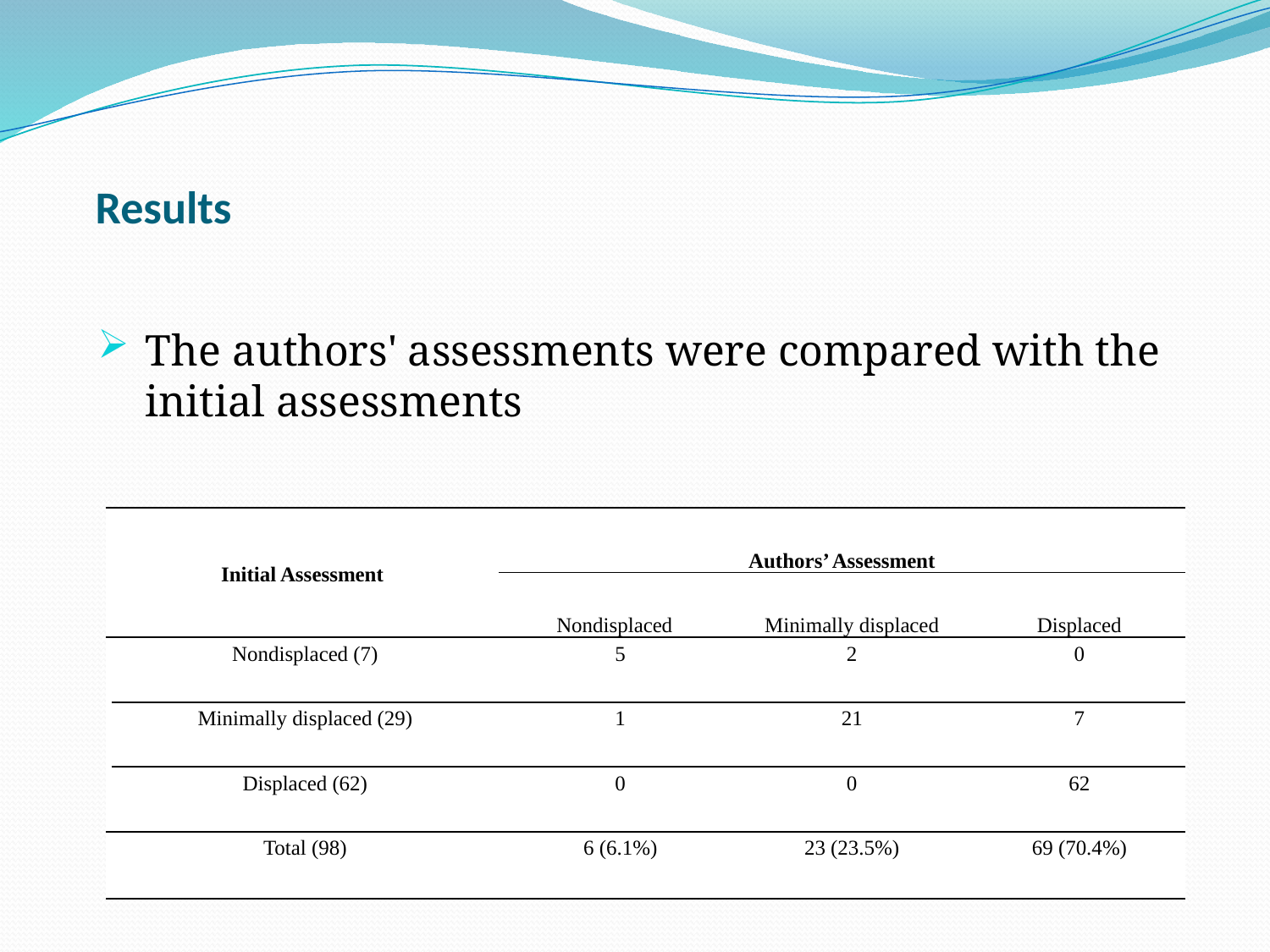

# Results
The authors' assessments were compared with the initial assessments
| Initial Assessment |  | Authors’ Assessment |  |  |  |
| --- | --- | --- | --- | --- | --- |
|  |  | Nondisplaced |  | Minimally displaced | Displaced |
|  | Nondisplaced (7) |  | 5 | 2 | 0 |
|  | Minimally displaced (29) |  | 1 | 21 | 7 |
|  | Displaced (62) |  | 0 | 0 | 62 |
|  | Total (98) |  | 6 (6.1%) | 23 (23.5%) | 69 (70.4%) |